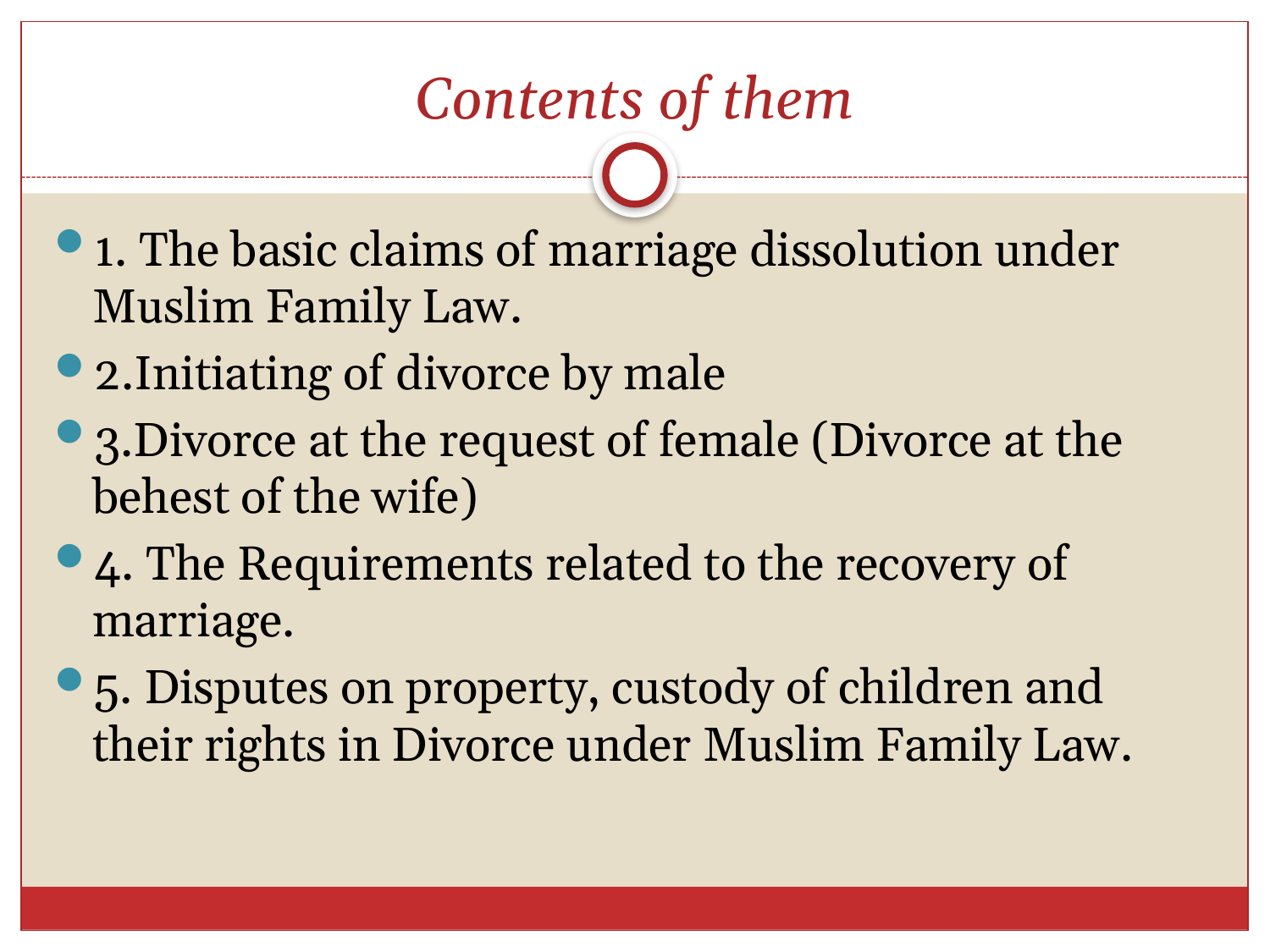

# Contents of them
1. The basic claims of marriage dissolution under Muslim Family Law.
2.Initiating of divorce by male
3.Divorce at the request of female (Divorce at the behest of the wife)
4. The Requirements related to the recovery of marriage.
5. Disputes on property, custody of children and their rights in Divorce under Muslim Family Law.